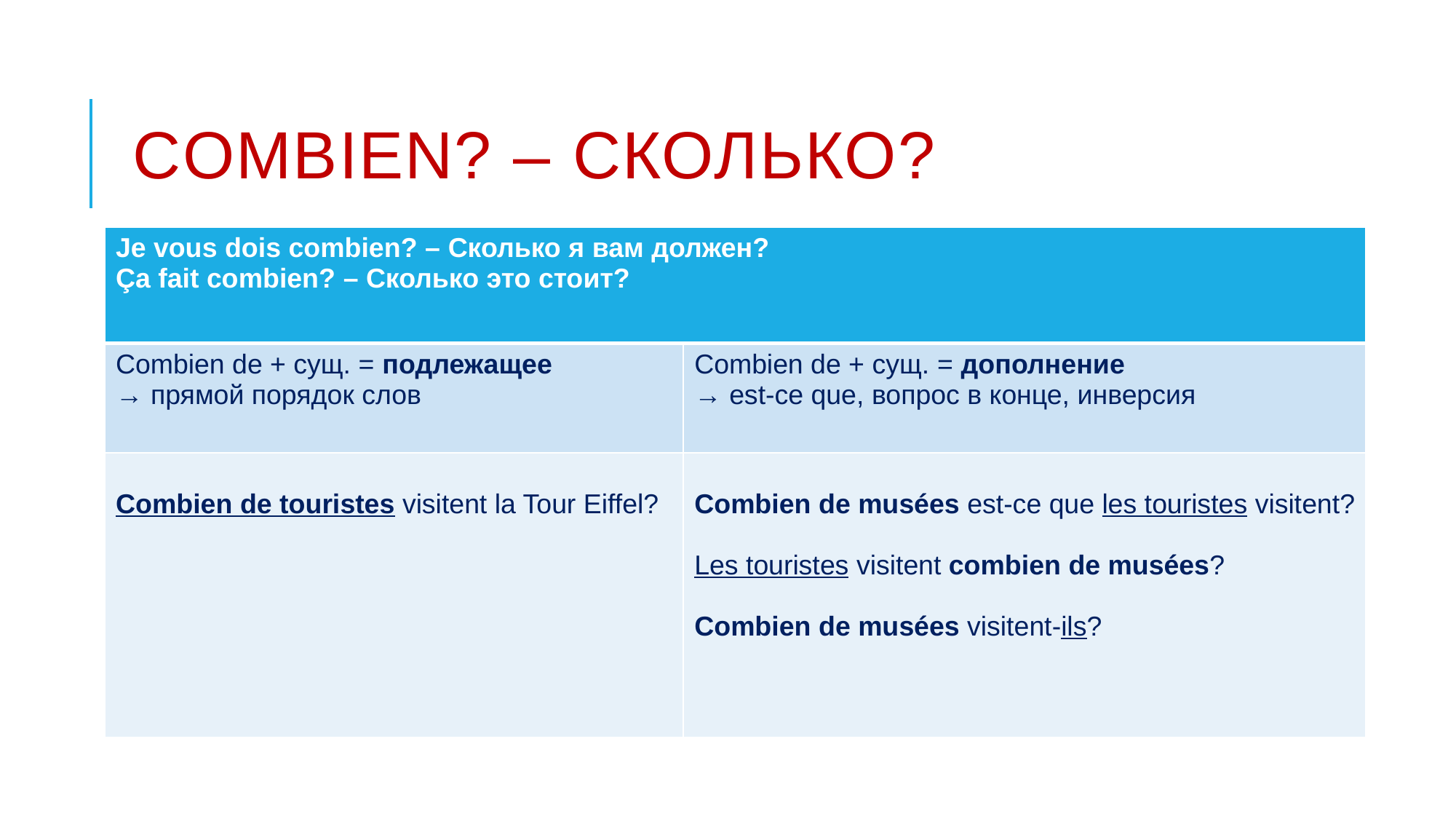

# Combien? – Сколько?
| Je vous dois combien? – Сколько я вам должен? Ça fait combien? – Сколько это стоит? |  |
| --- | --- |
| Combien de + сущ. = подлежащее → прямой порядок слов | Combien de + сущ. = дополнение → est-ce que, вопрос в конце, инверсия |
| Combien de touristes visitent la Tour Eiffel? | Combien de musées est-ce que les touristes visitent? Les touristes visitent combien de musées? Combien de musées visitent-ils? |